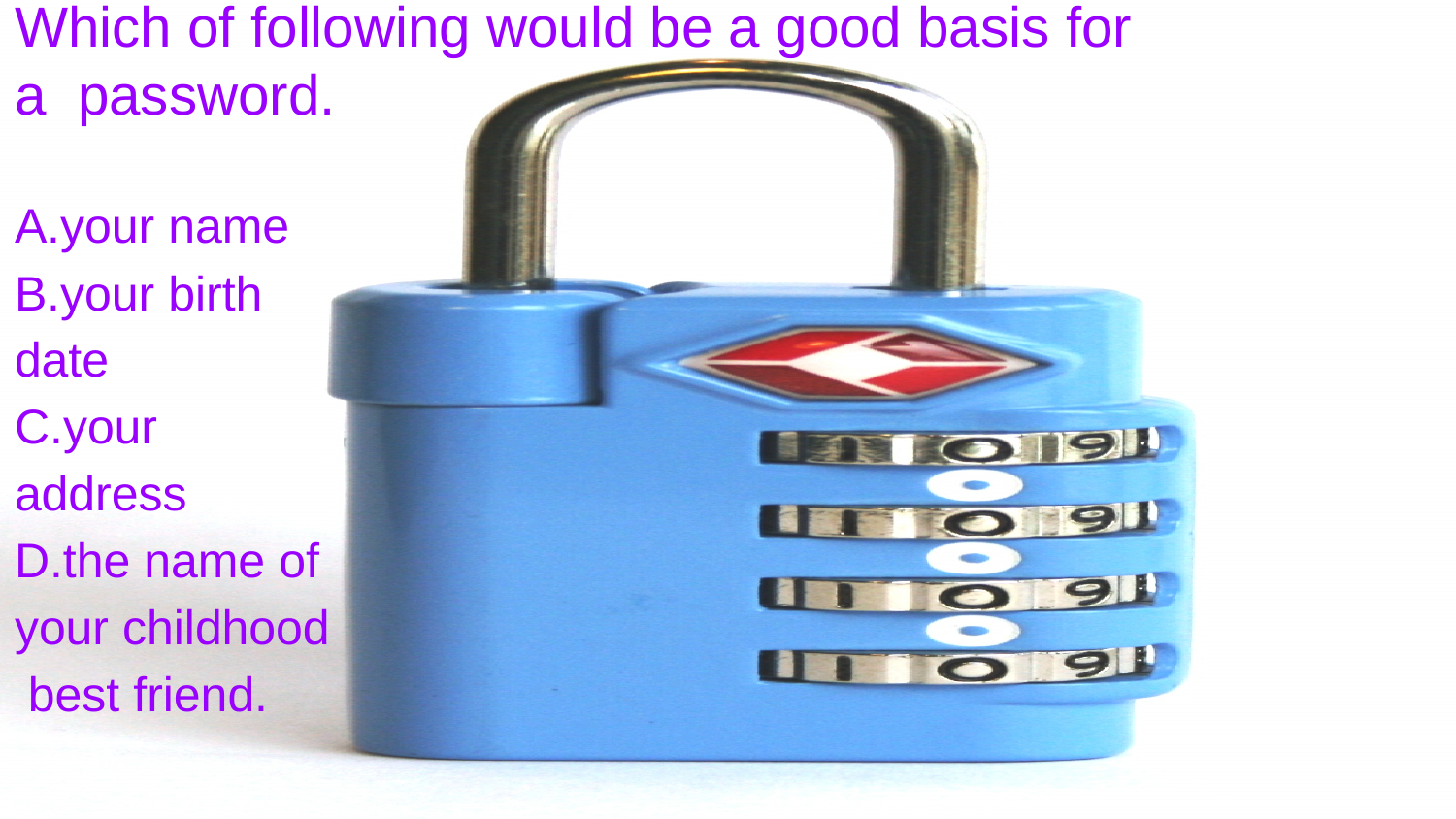

# Which of following would be a good basis for a  password.
A.your name
B.your birth date
C.your address
D.the name of your childhood  best friend.